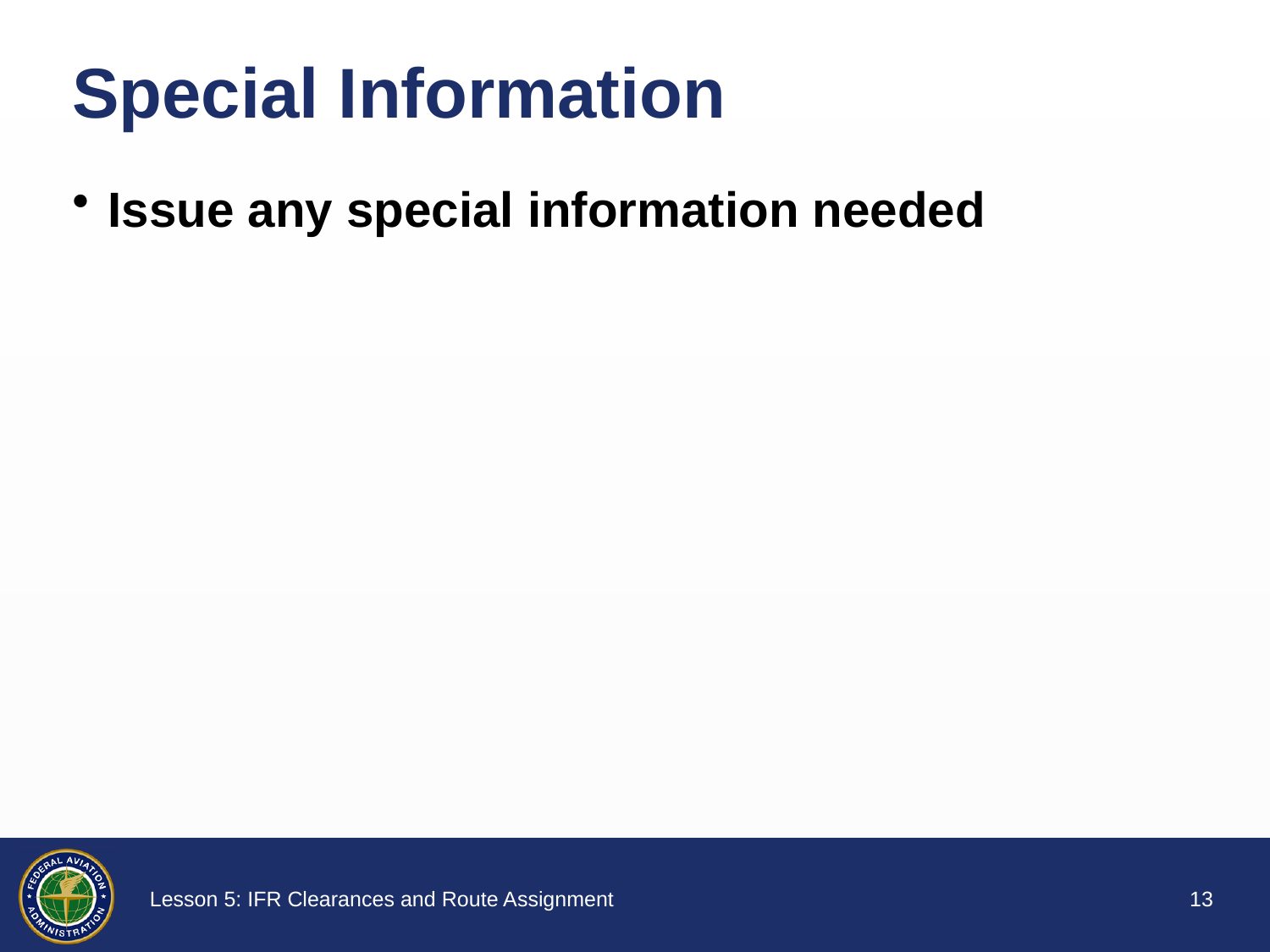

# Special Information
Issue any special information needed